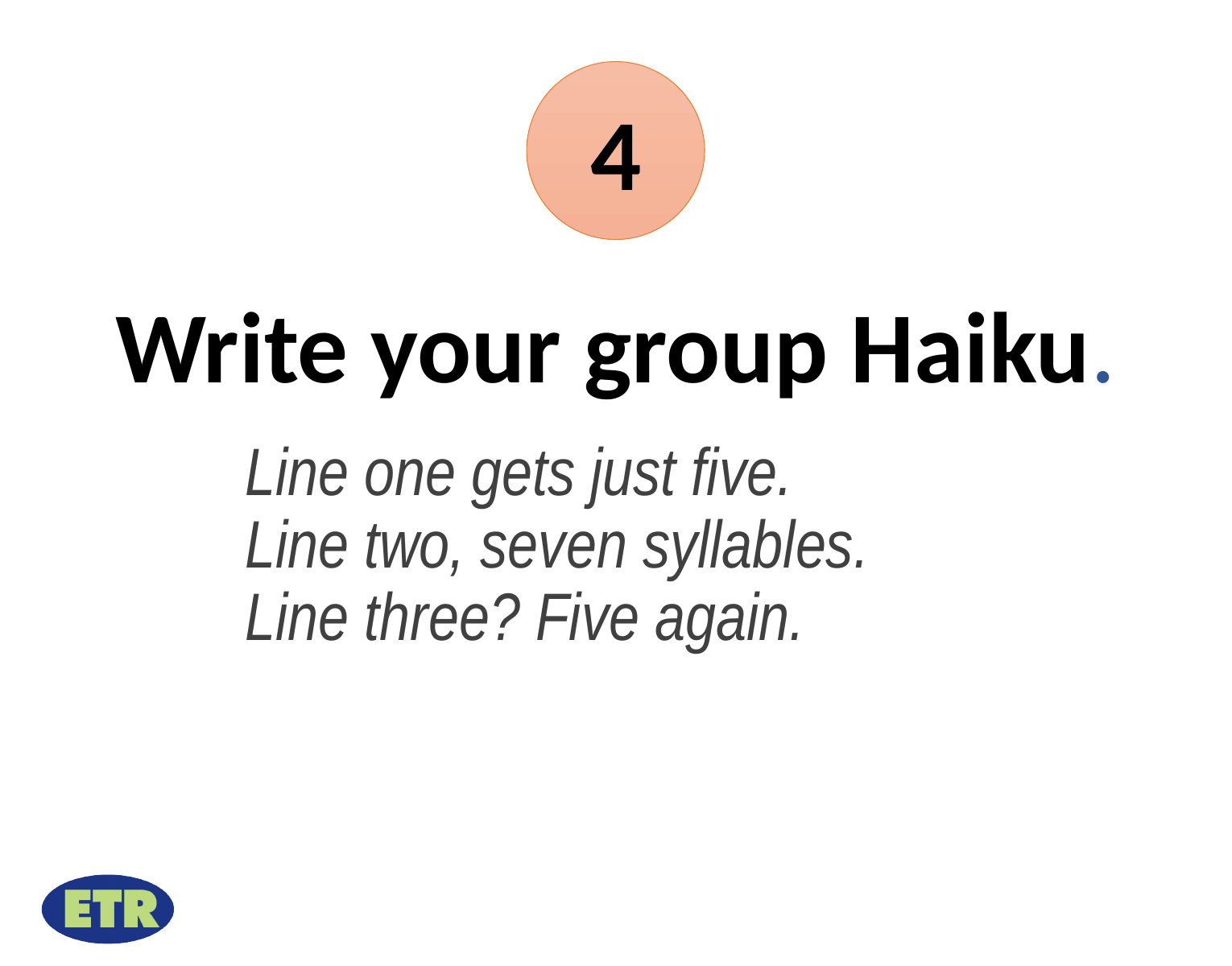

4
Write your group Haiku.
Line one gets just five.
Line two, seven syllables.
Line three? Five again.